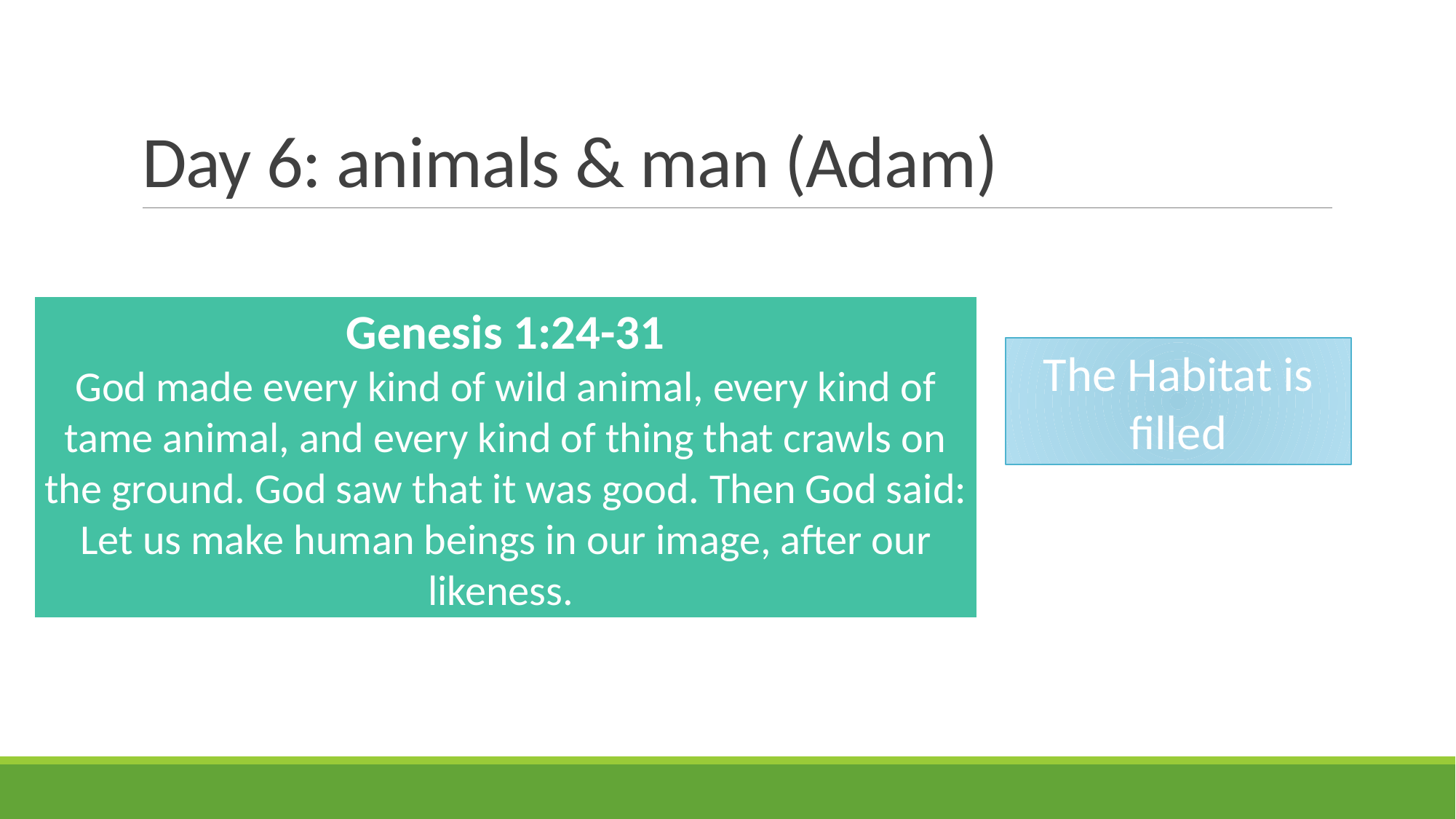

# Day 6: animals & man (Adam)
Genesis 1:24-31
God made every kind of wild animal, every kind of tame animal, and every kind of thing that crawls on the ground. God saw that it was good. Then God said: Let us make human beings in our image, after our likeness.
The Habitat is filled